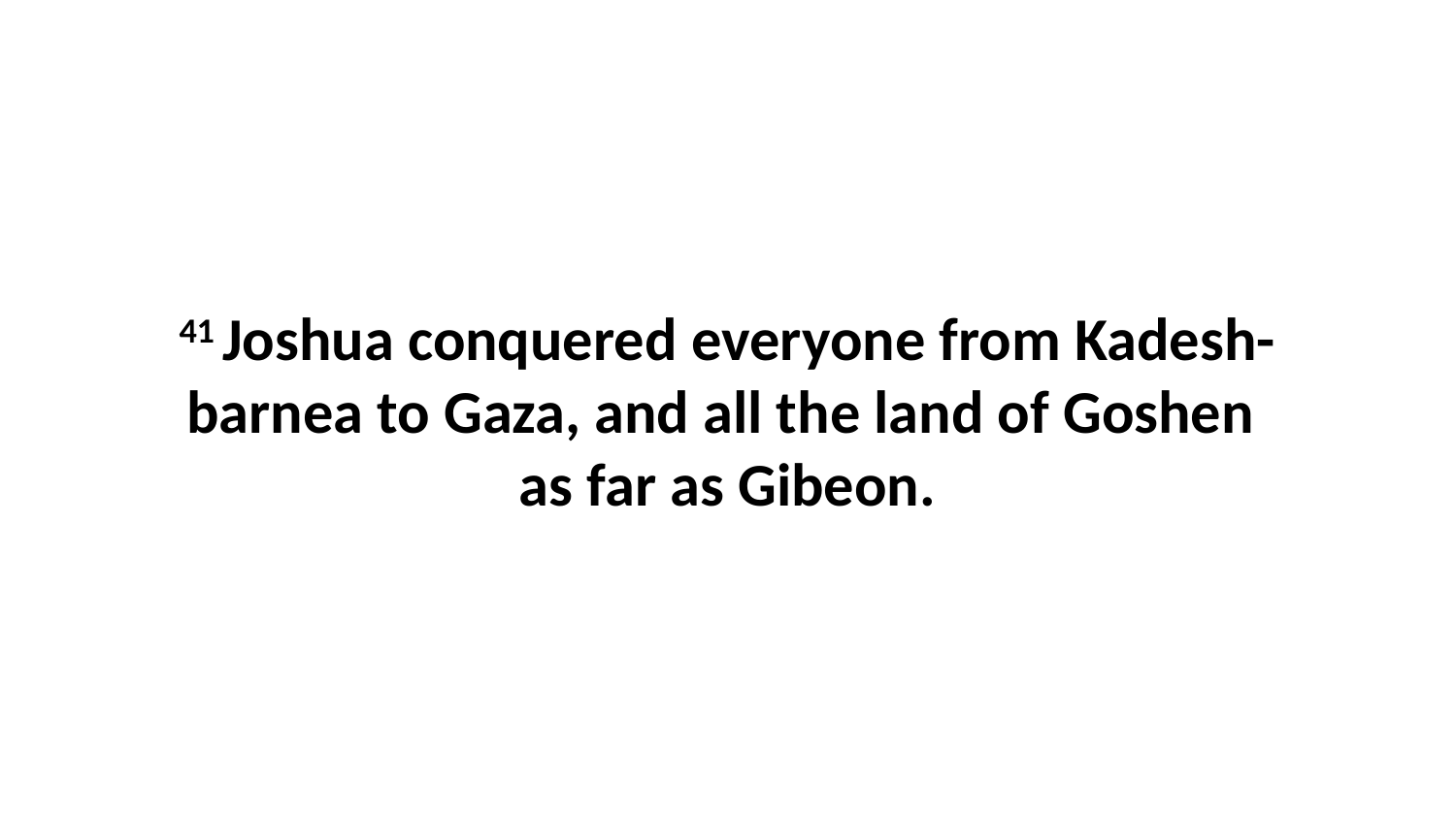

41 Joshua conquered everyone from Kadesh-barnea to Gaza, and all the land of Goshen  as far as Gibeon.